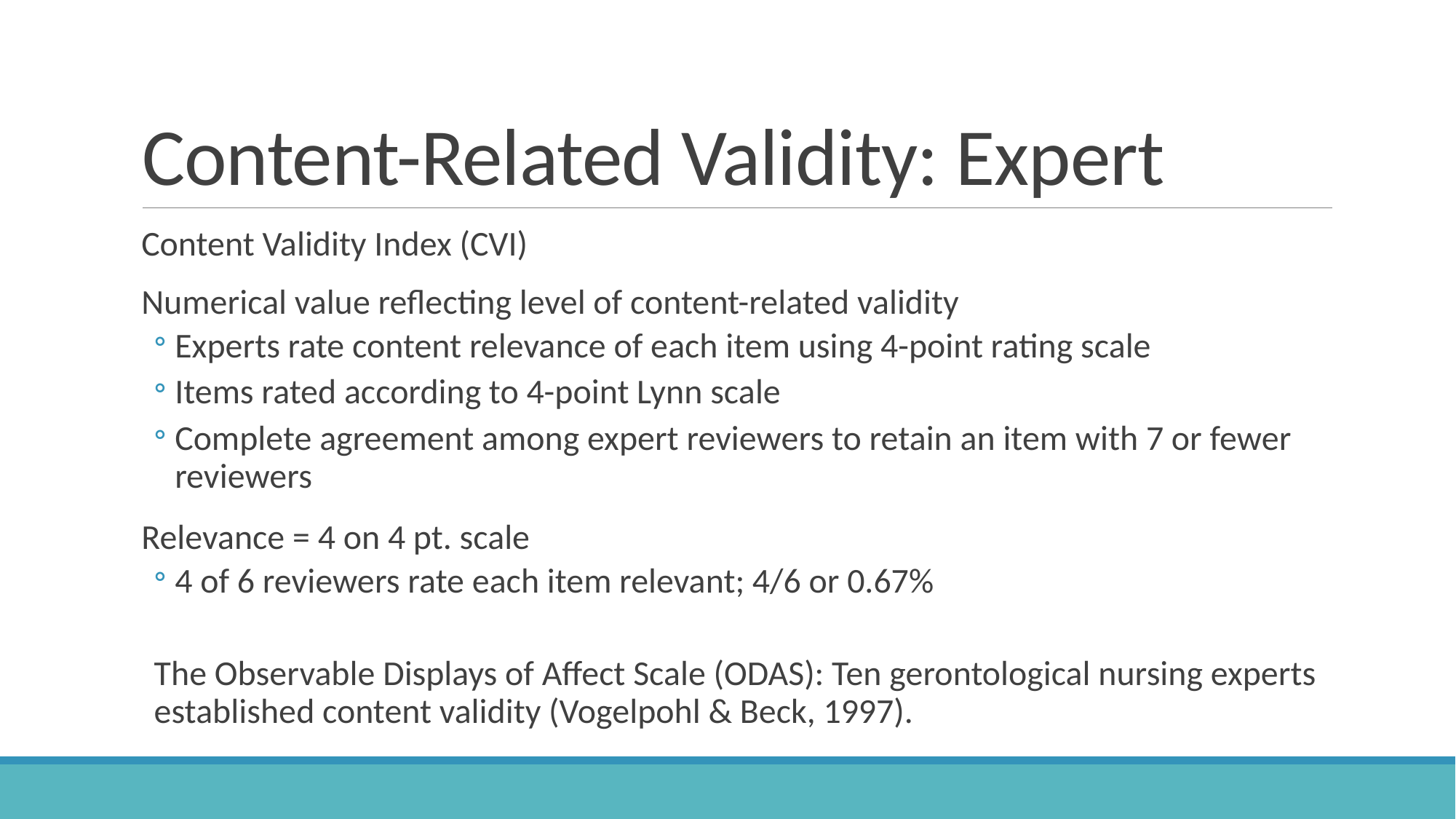

# Content-Related Validity: Expert
Content Validity Index (CVI)
Numerical value reflecting level of content-related validity
Experts rate content relevance of each item using 4-point rating scale
Items rated according to 4-point Lynn scale
Complete agreement among expert reviewers to retain an item with 7 or fewer reviewers
Relevance = 4 on 4 pt. scale
4 of 6 reviewers rate each item relevant; 4/6 or 0.67%

The Observable Displays of Affect Scale (ODAS): Ten gerontological nursing experts established content validity (Vogelpohl & Beck, 1997).